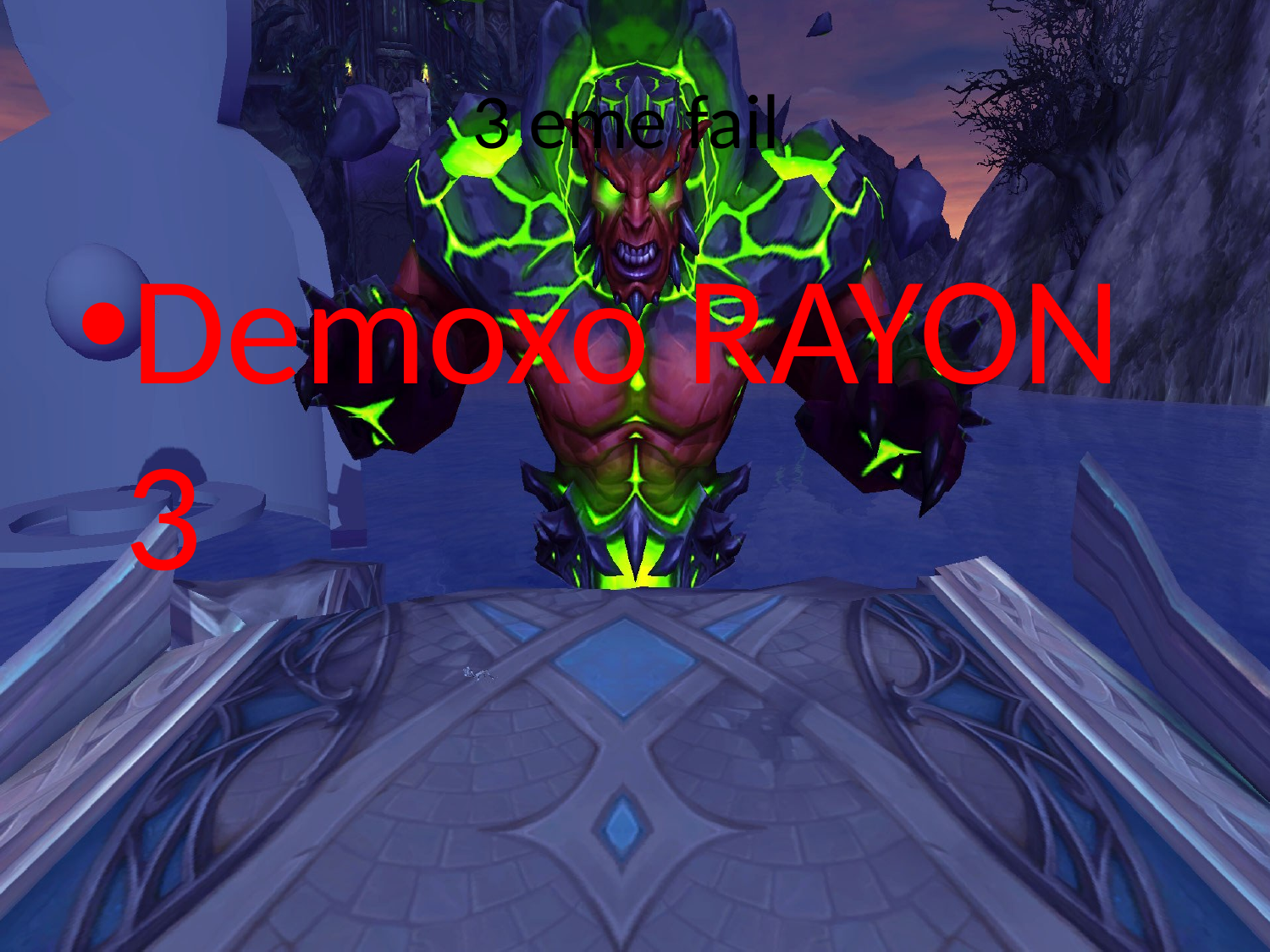

# 3 eme fail
Demoxo RAYON 3